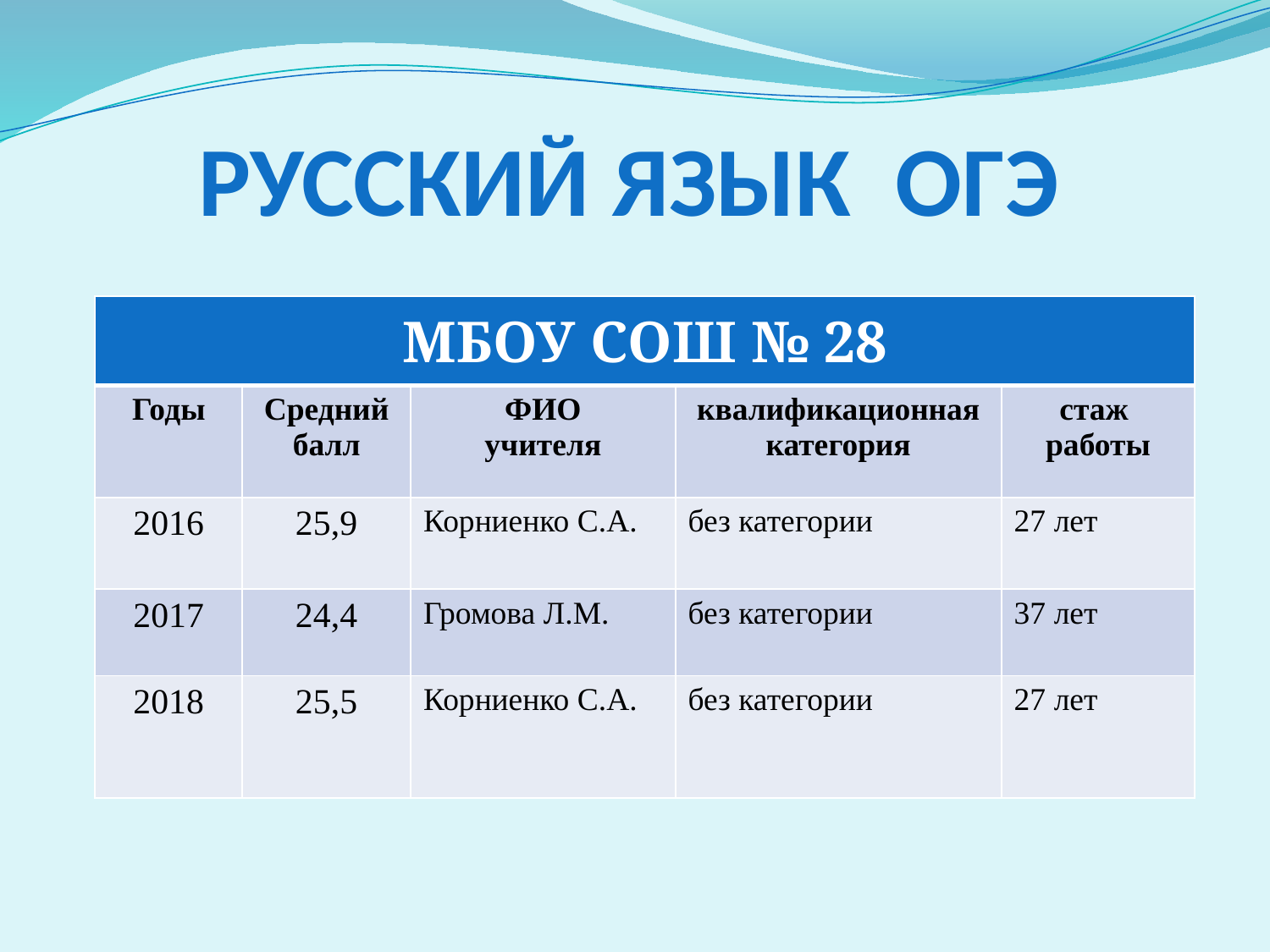

# Русский язык  ОГЭ

| МБОУ СОШ № 28 |  |  |  |  |
| --- | --- | --- | --- | --- |
| Годы | Средний балл | ФИО учителя | квалификационная категория | стаж работы |
| 2016 | 25,9 | Корниенко С.А. | без категории | 27 лет |
| 2017 | 24,4 | Громова Л.М. | без категории | 37 лет |
| 2018 | 25,5 | Корниенко С.А. | без категории | 27 лет |